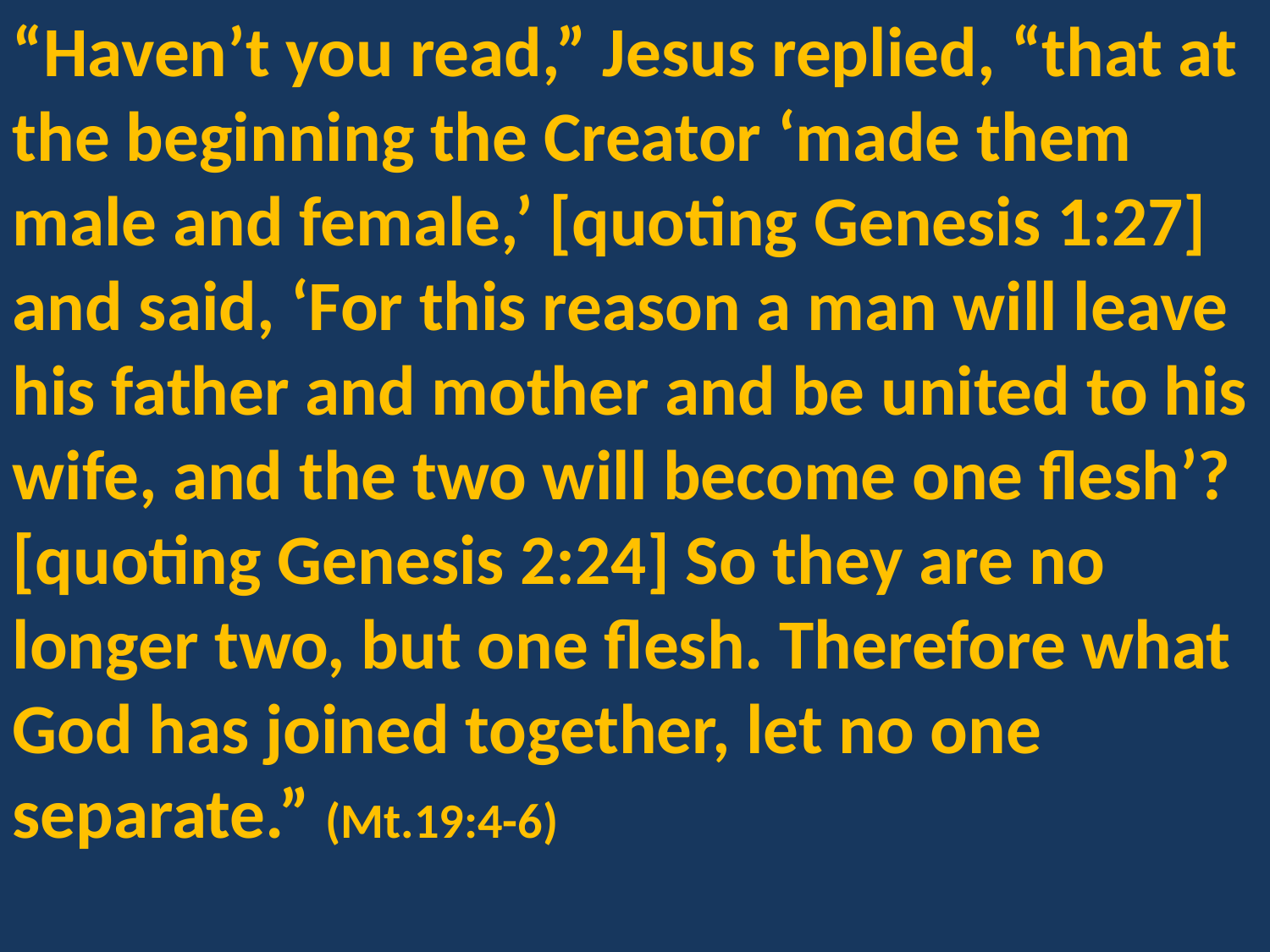

“Haven’t you read,” Jesus replied, “that at the beginning the Creator ‘made them male and female,’ [quoting Genesis 1:27] and said, ‘For this reason a man will leave his father and mother and be united to his wife, and the two will become one flesh’? [quoting Genesis 2:24] So they are no longer two, but one flesh. Therefore what God has joined together, let no one separate.” (Mt.19:4-6)